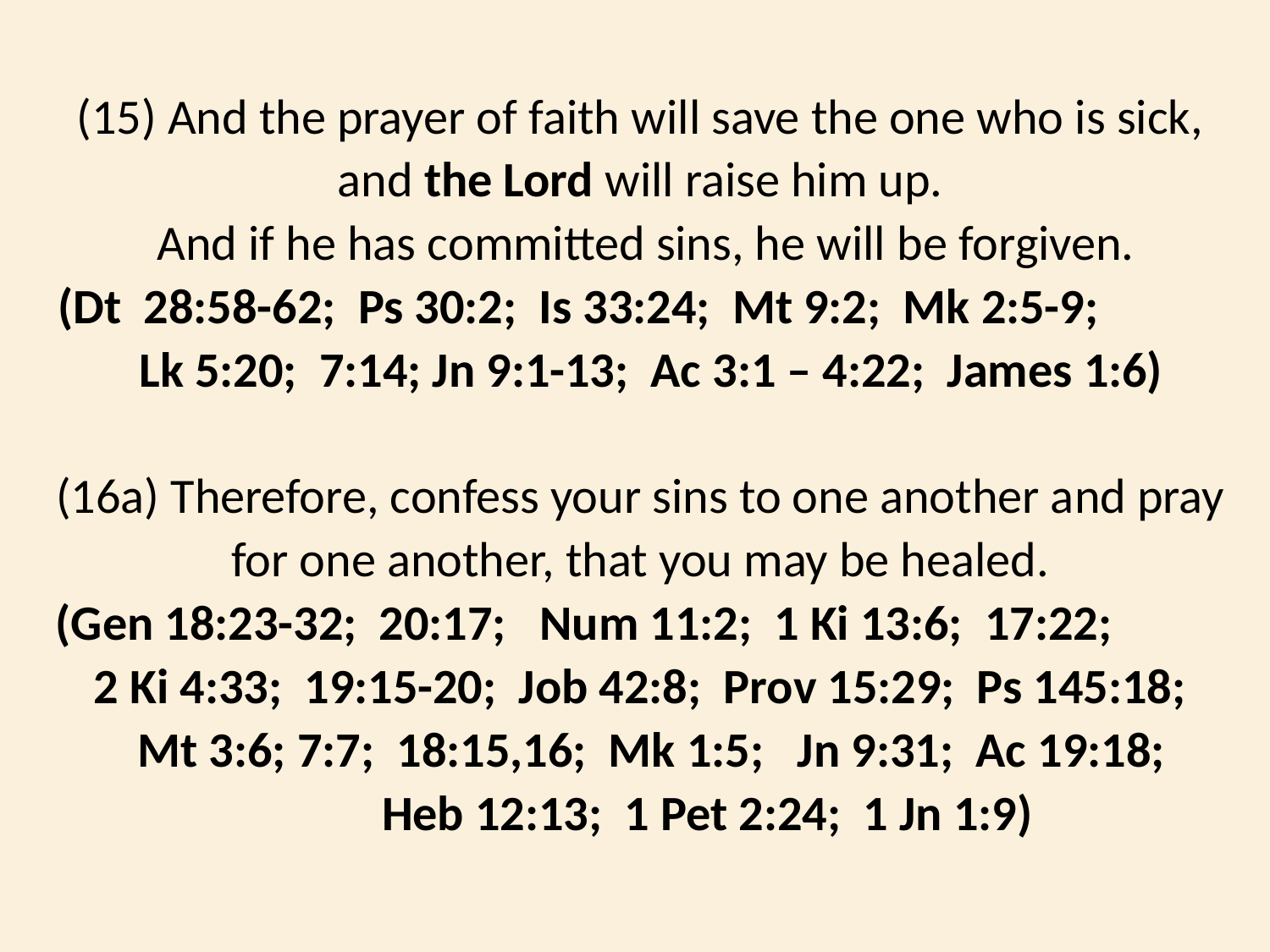

(15) And the prayer of faith will save the one who is sick, and the Lord will raise him up.
 And if he has committed sins, he will be forgiven.
(Dt  28:58-62;  Ps 30:2;  Is 33:24;  Mt 9:2;  Mk 2:5-9;               Lk 5:20;  7:14; Jn 9:1-13;  Ac 3:1 – 4:22;  James 1:6)

(16a) Therefore, confess your sins to one another and pray for one another, that you may be healed.
(Gen 18:23-32;  20:17;   Num 11:2;  1 Ki 13:6;  17:22;              2 Ki 4:33;  19:15-20;  Job 42:8;  Prov 15:29;  Ps 145:18;           Mt 3:6; 7:7;  18:15,16;  Mk 1:5;   Jn 9:31;  Ac 19:18;                   Heb 12:13;  1 Pet 2:24;  1 Jn 1:9)